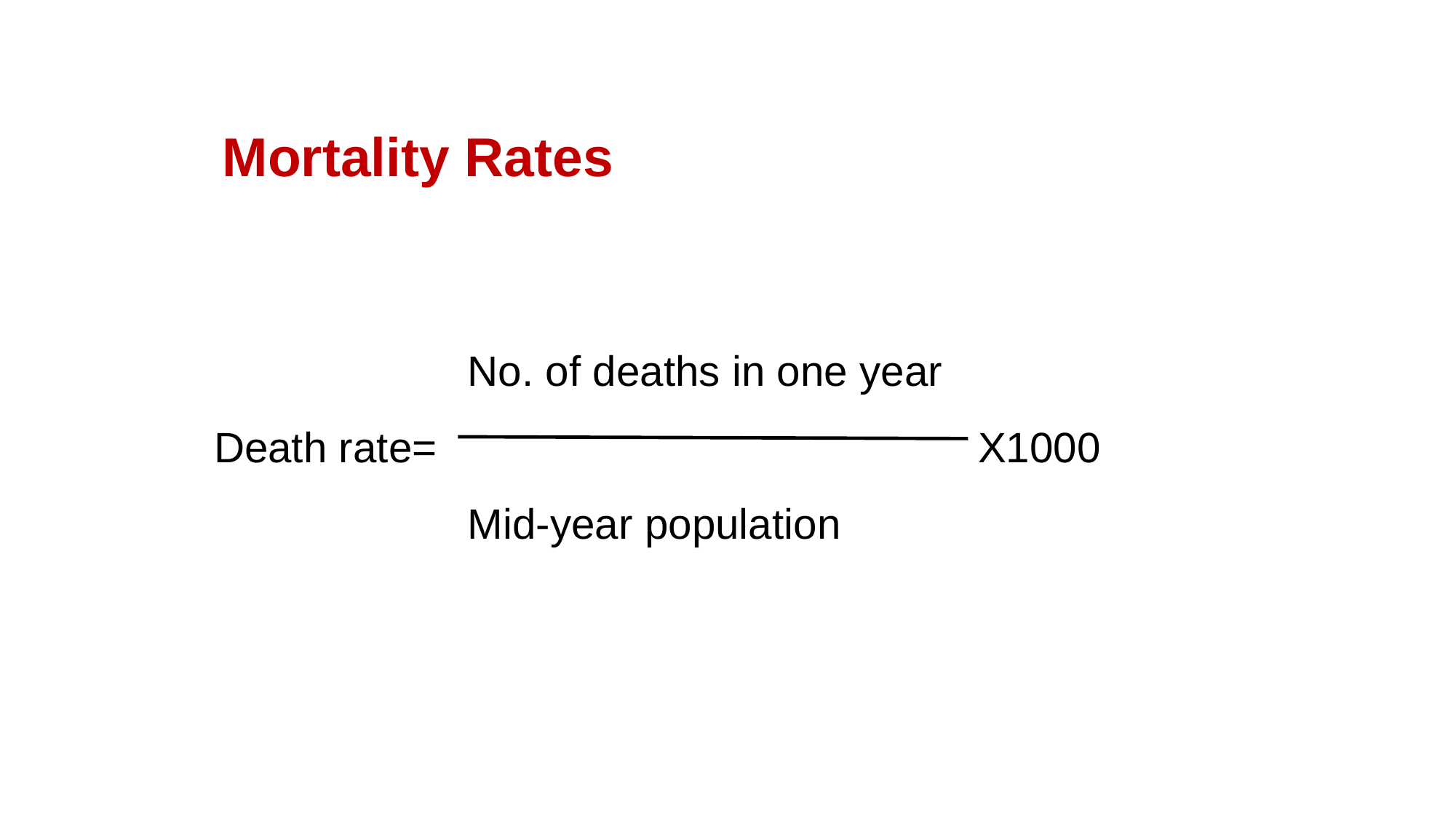

Mortality Rates

		   No. of deaths in one year
Death rate= 					X1000
		   Mid-year population